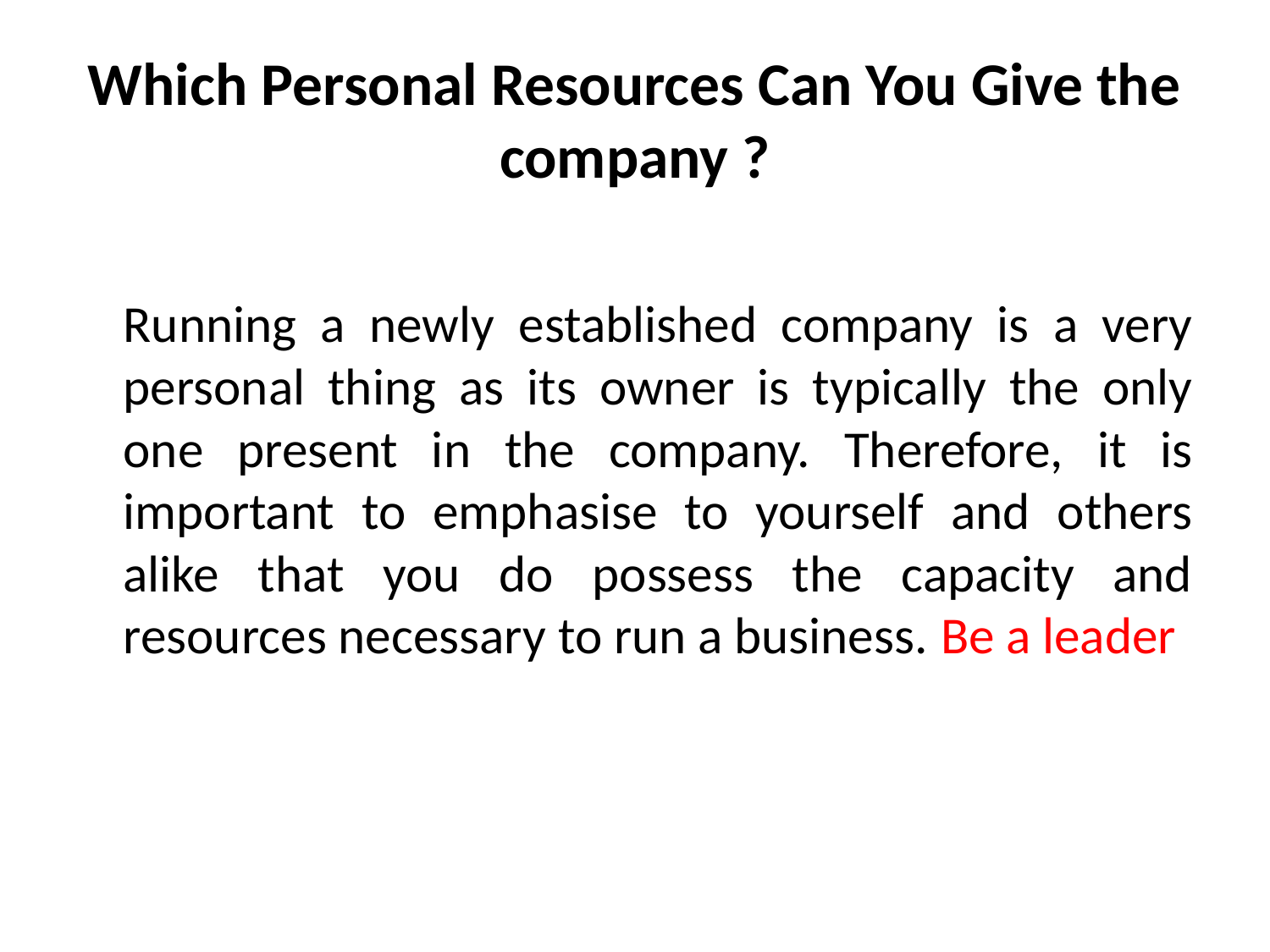

# Which Personal Resources Can You Give the company ?
Running a newly established company is a very personal thing as its owner is typically the only one present in the company. Therefore, it is important to emphasise to yourself and others alike that you do possess the capacity and resources necessary to run a business. Be a leader